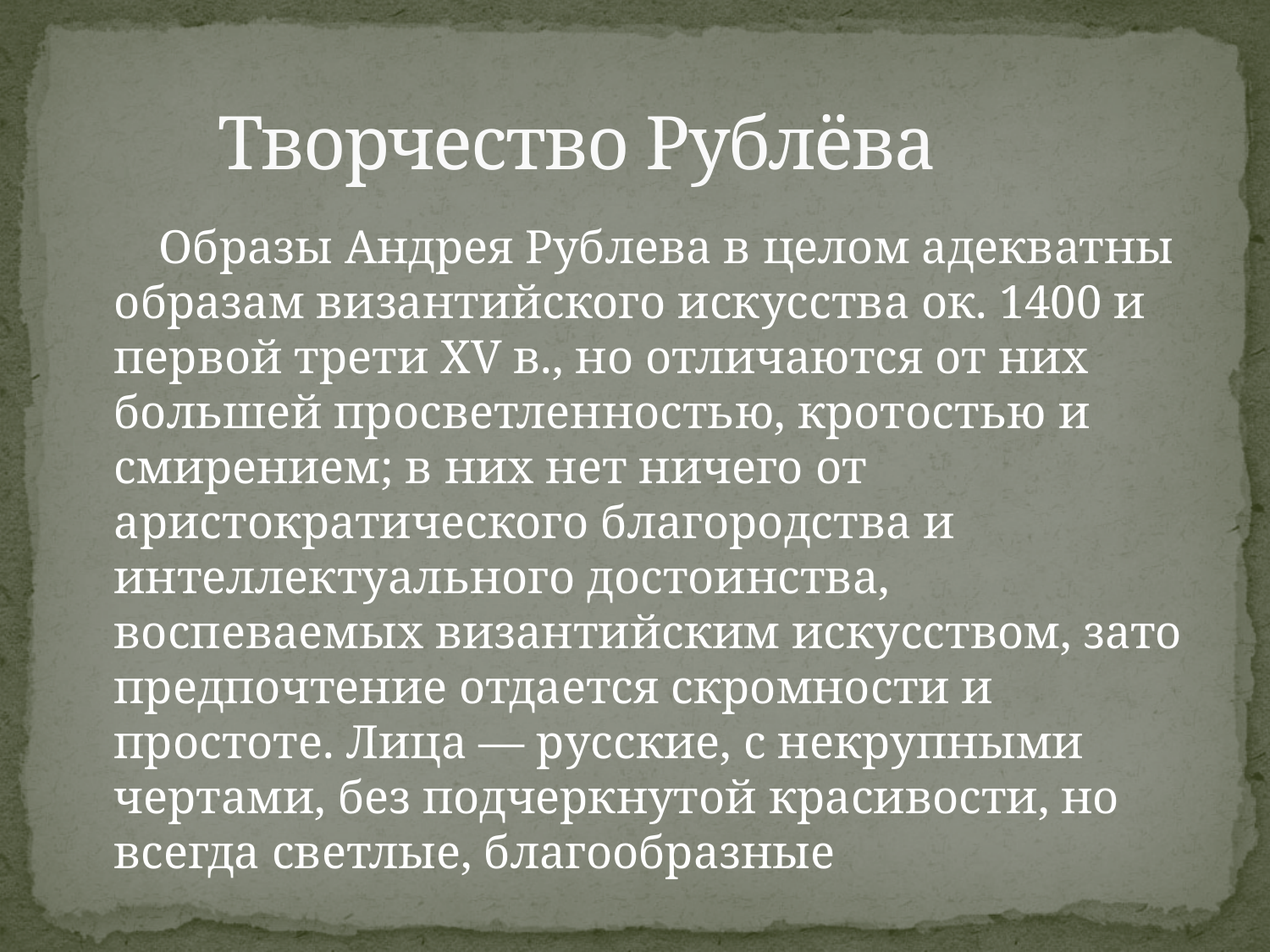

# Творчество Рублёва
       Образы Андрея Рублева в целом адекватны образам византийского искусства ок. 1400 и первой трети XV в., но отличаются от них большей просветленностью, кротостью и смирением; в них нет ничего от аристократического благородства и интеллектуального достоинства, воспеваемых византийским искусством, зато предпочтение отдается скромности и простоте. Лица — русские, с некрупными чертами, без подчеркнутой красивости, но всегда светлые, благообразные